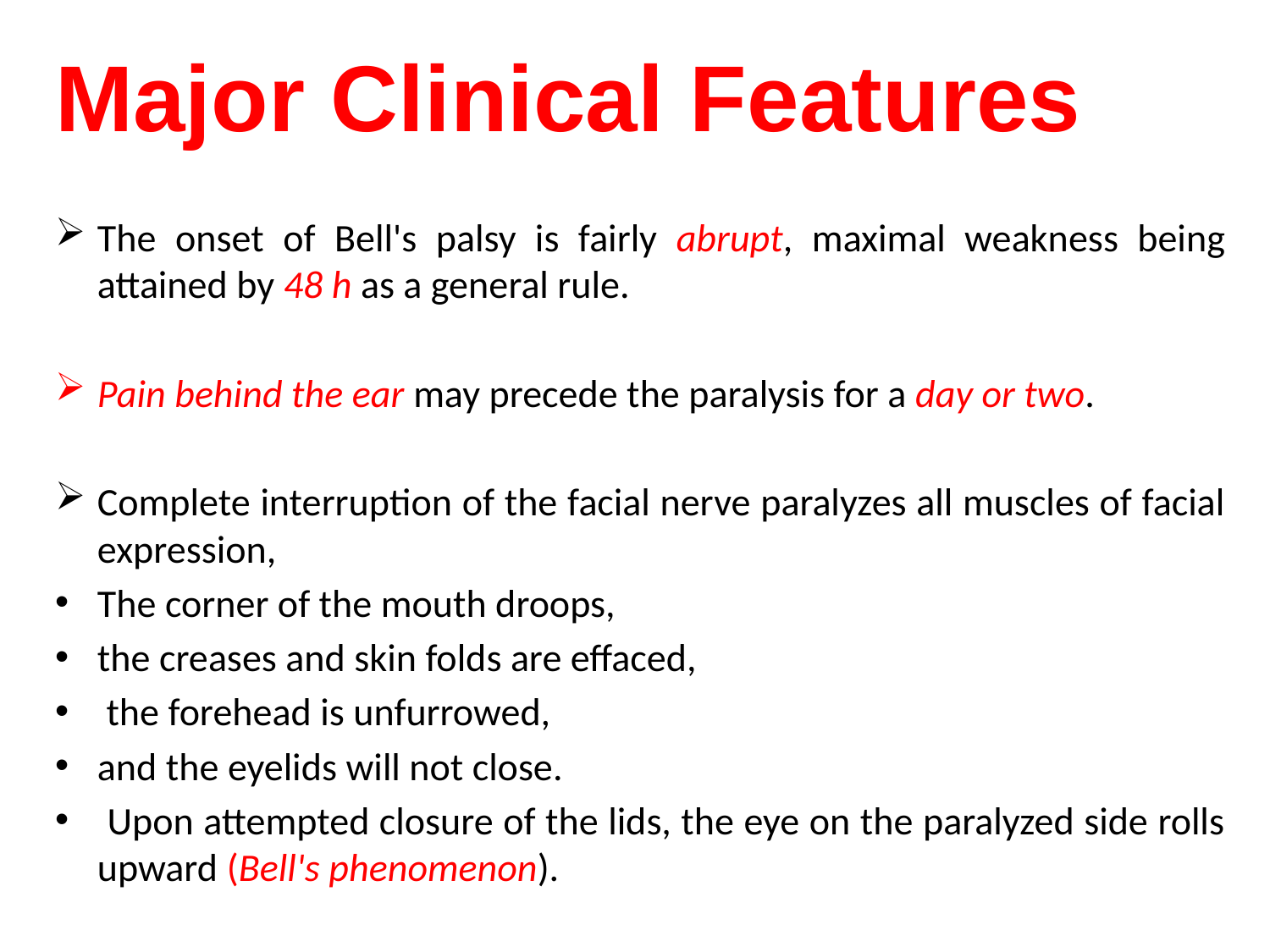

Major Clinical Features

The onset of Bell's palsy is fairly abrupt, maximal weakness being attained by 48 h as a general rule.

Pain behind the ear may precede the paralysis for a day or two.

Complete interruption of the facial nerve paralyzes all muscles of facial expression,
The corner of the mouth droops,
the creases and skin folds are effaced,
 the forehead is unfurrowed,
and the eyelids will not close.
 Upon attempted closure of the lids, the eye on the paralyzed side rolls upward (Bell's phenomenon).

#